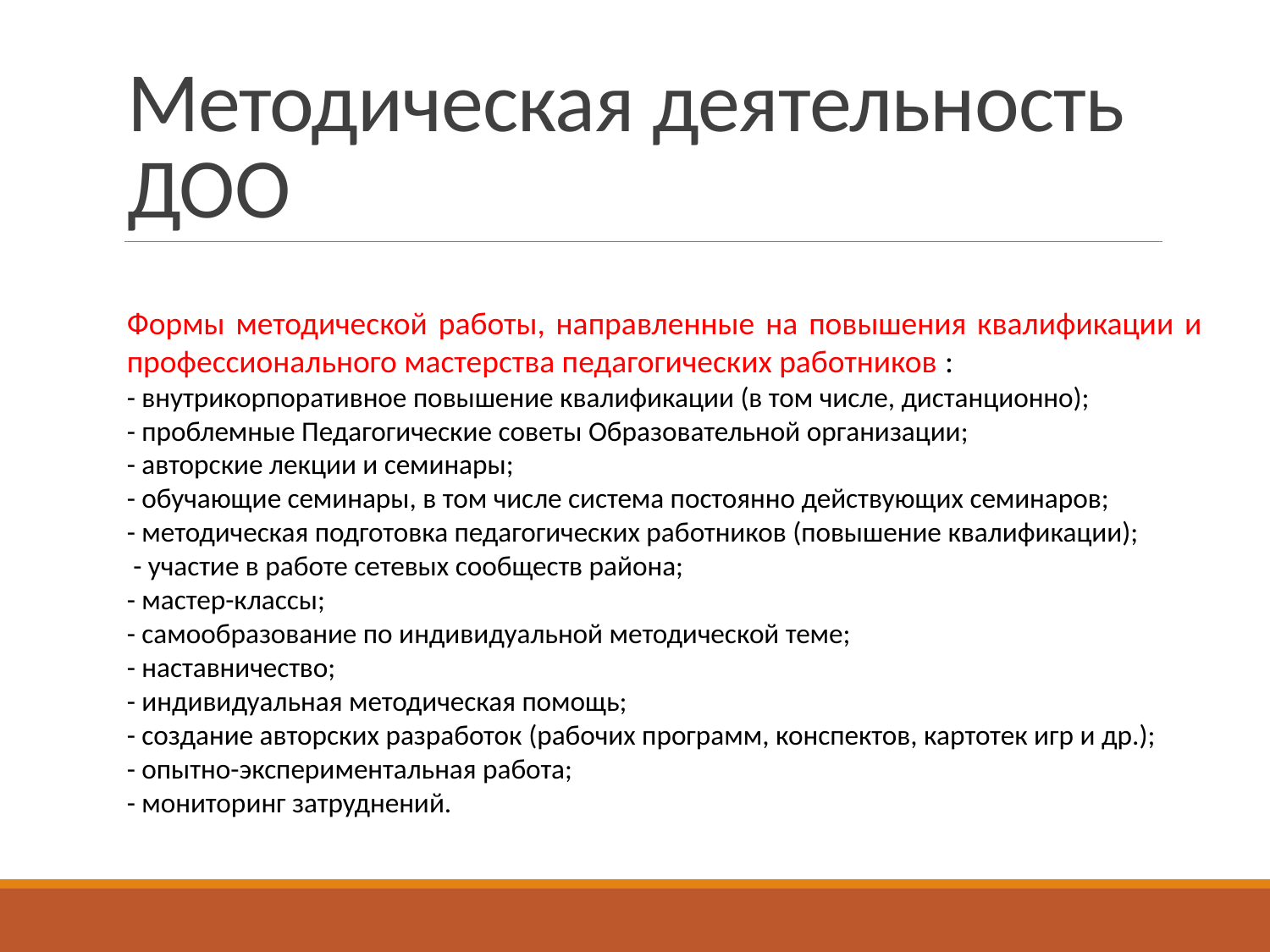

# Методическая деятельность ДОО
Формы методической работы, направленные на повышения квалификации и профессионального мастерства педагогических работников :
- внутрикорпоративное повышение квалификации (в том числе, дистанционно);
- проблемные Педагогические советы Образовательной организации;
- авторские лекции и семинары;
- обучающие семинары, в том числе система постоянно действующих семинаров;
- методическая подготовка педагогических работников (повышение квалификации);
 - участие в работе сетевых сообществ района;
- мастер-классы;
- самообразование по индивидуальной методической теме;
- наставничество;
- индивидуальная методическая помощь;
- создание авторских разработок (рабочих программ, конспектов, картотек игр и др.);
- опытно-экспериментальная работа;
- мониторинг затруднений.